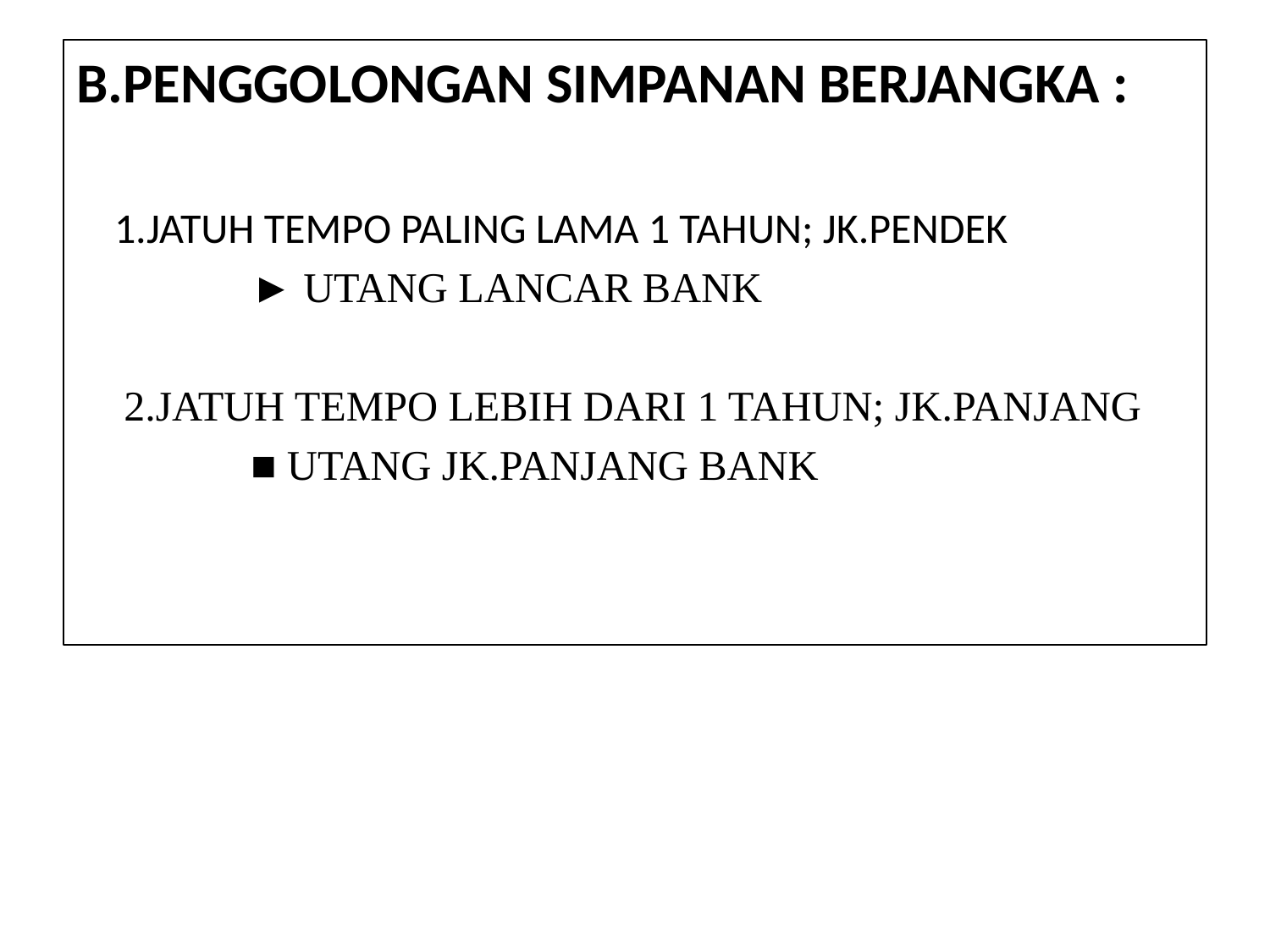

B.PENGGOLONGAN SIMPANAN BERJANGKA :

    1.JATUH TEMPO PALING LAMA 1 TAHUN; JK.PENDEK
		► UTANG LANCAR BANK

	2.JATUH TEMPO LEBIH DARI 1 TAHUN; JK.PANJANG
		■ UTANG JK.PANJANG BANK